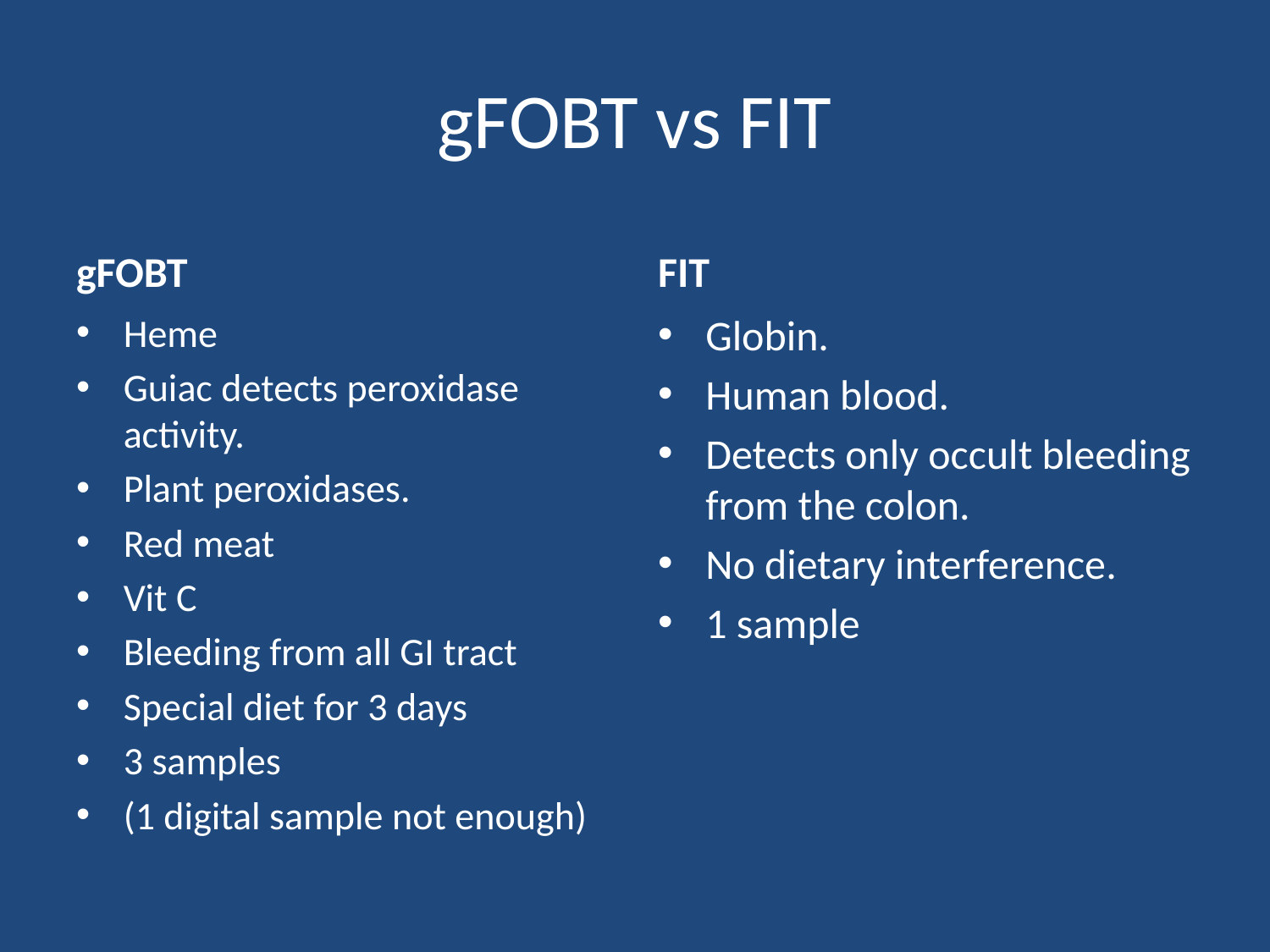

# gFOBT vs FIT
gFOBT
FIT
Heme
Guiac detects peroxidase activity.
Plant peroxidases.
Red meat
Vit C
Bleeding from all GI tract
Special diet for 3 days
3 samples
(1 digital sample not enough)

Globin.
Human blood.
Detects only occult bleeding from the colon.
No dietary interference.
1 sample